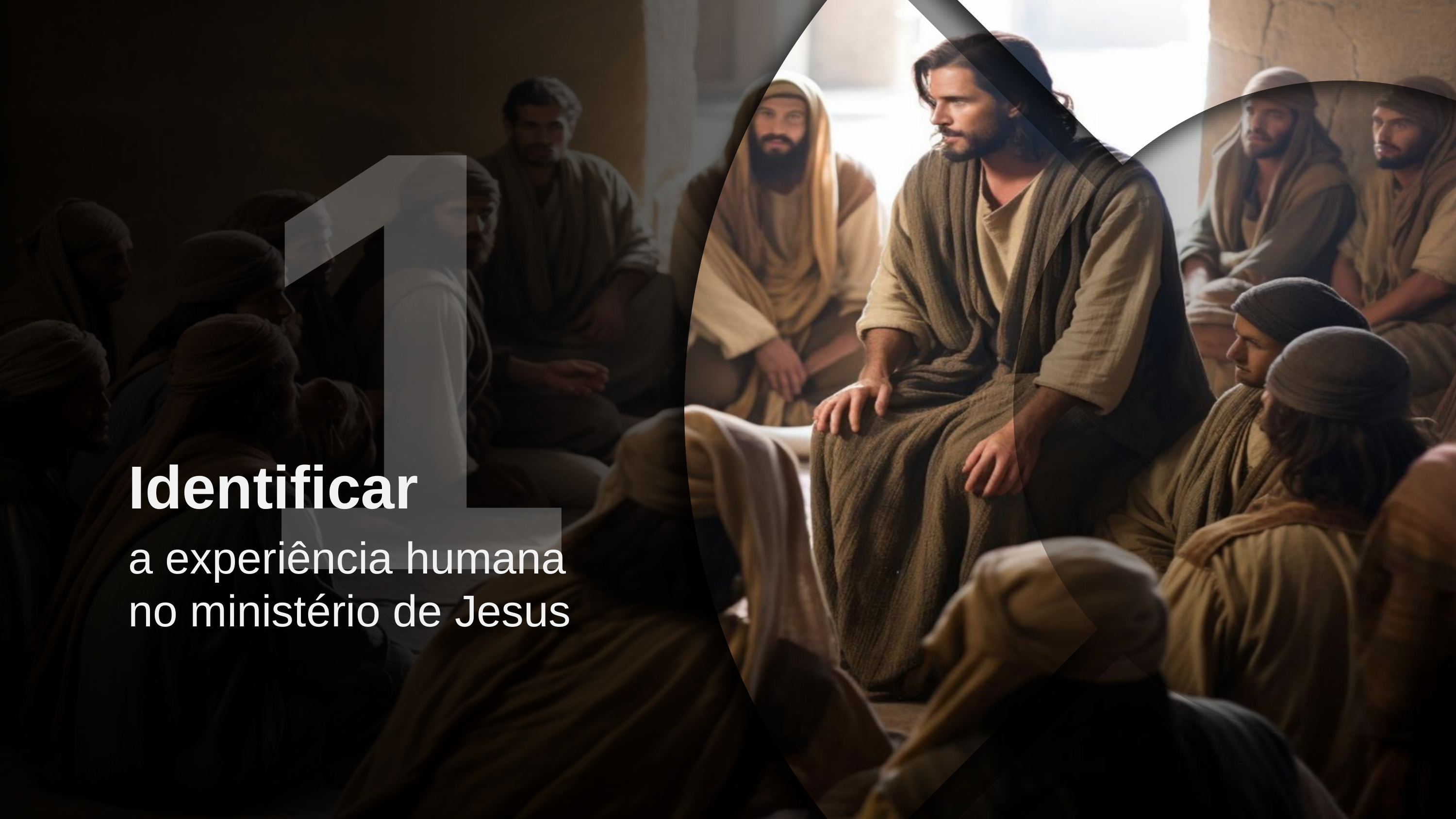

1

Identificar
a experiência humana no ministério de Jesus
2
Apresentar
o conceito de Apologética Cristã